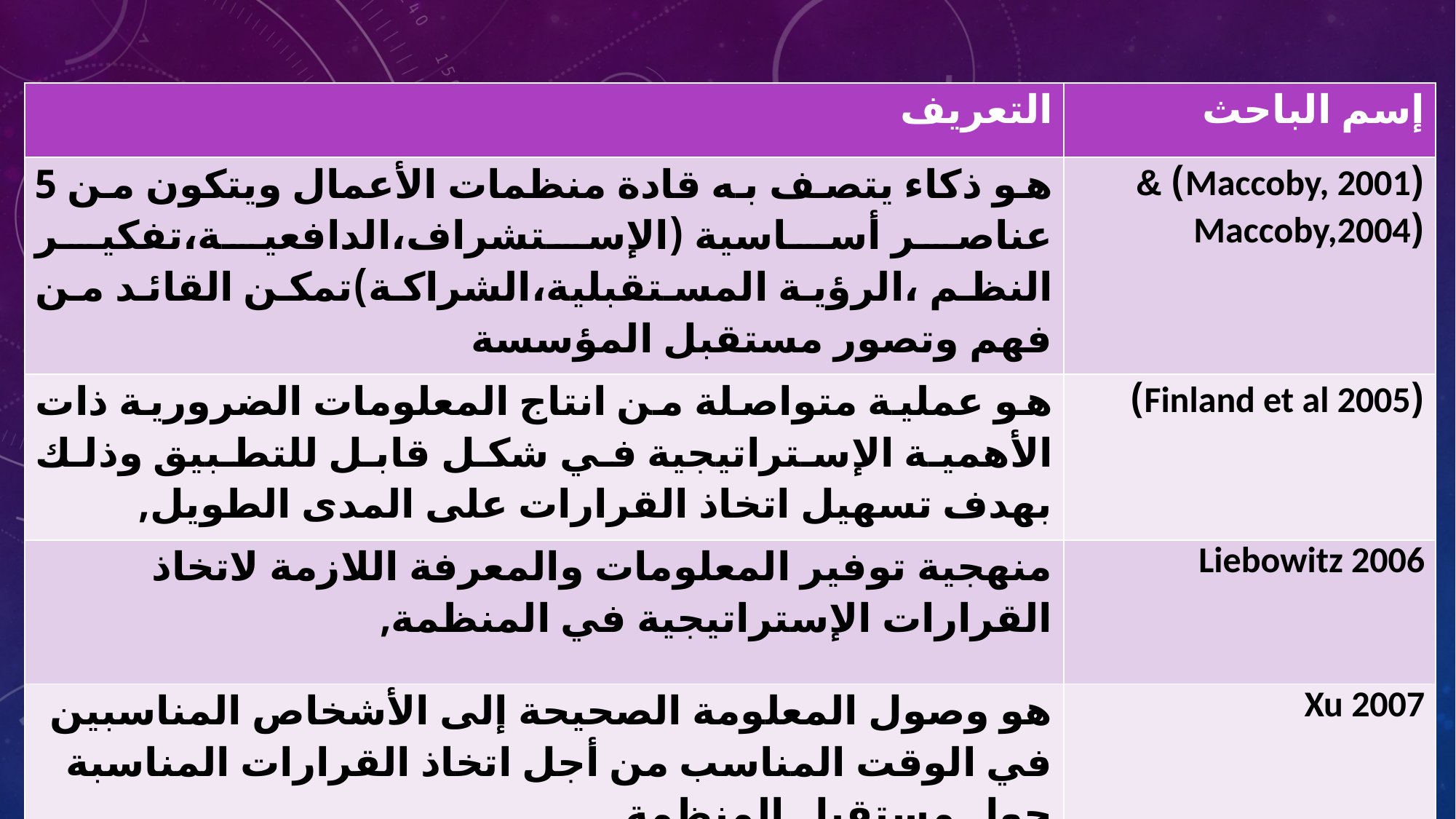

| التعريف | إسم الباحث |
| --- | --- |
| هو ذكاء يتصف به قادة منظمات الأعمال ويتكون من 5 عناصر أساسية (الإستشراف،الدافعية،تفكير النظم ،الرؤية المستقبلية،الشراكة)تمكن القائد من فهم وتصور مستقبل المؤسسة | (Maccoby, 2001) & (Maccoby,2004 |
| هو عملية متواصلة من انتاج المعلومات الضرورية ذات الأهمية الإستراتيجية في شكل قابل للتطبيق وذلك بهدف تسهيل اتخاذ القرارات على المدى الطويل, | (Finland et al 2005) |
| منهجية توفير المعلومات والمعرفة اللازمة لاتخاذ القرارات الإستراتيجية في المنظمة, | Liebowitz 2006 |
| هو وصول المعلومة الصحيحة إلى الأشخاص المناسبين في الوقت المناسب من أجل اتخاذ القرارات المناسبة حول مستقبل المنظمة | Xu 2007 |